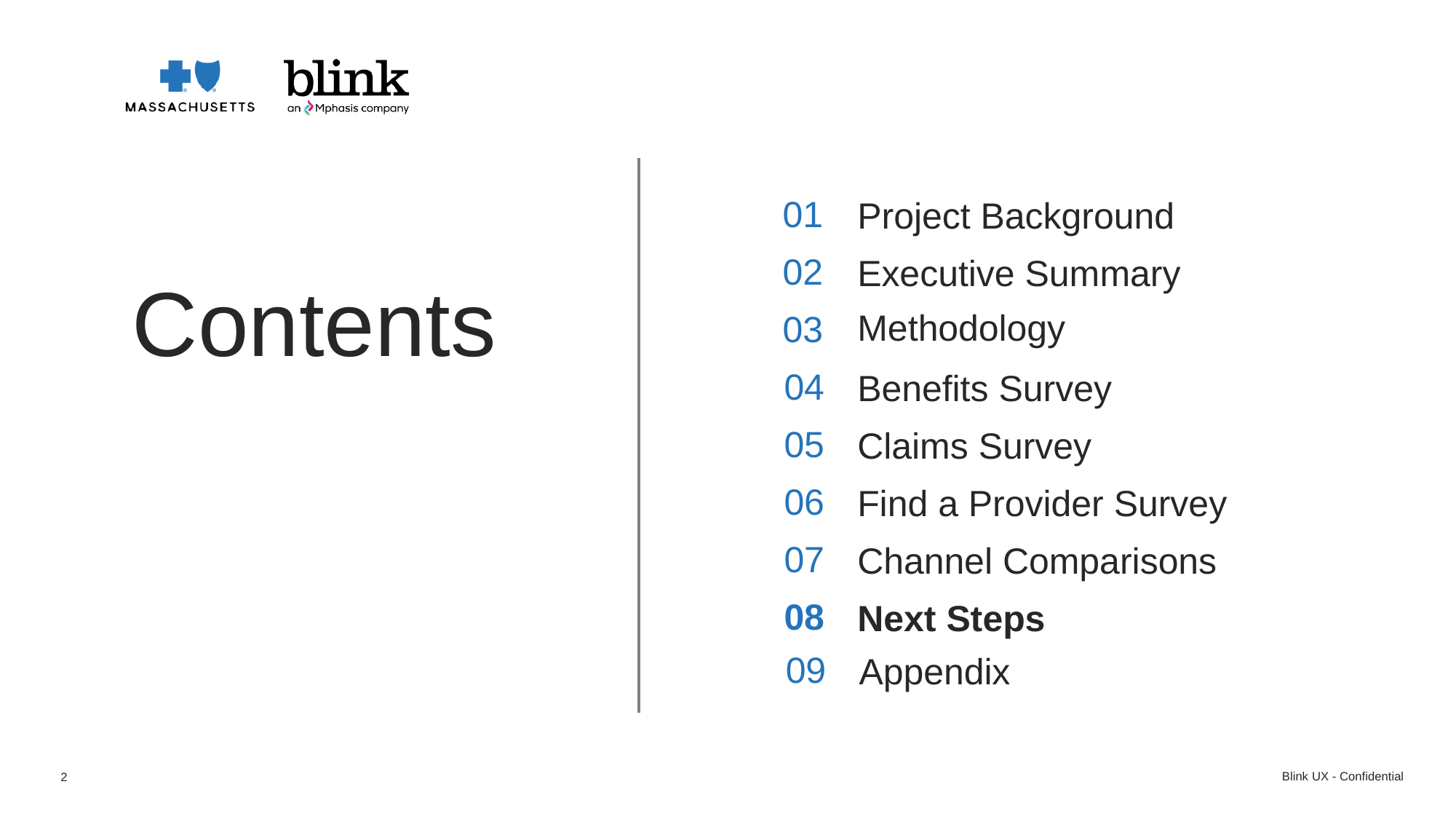

01
Project Background
02
Executive Summary
Contents
Methodology
03
04
Benefits Survey
05
Claims Survey
06
Find a Provider Survey
07
Channel Comparisons
08
Next Steps
09
Appendix
2